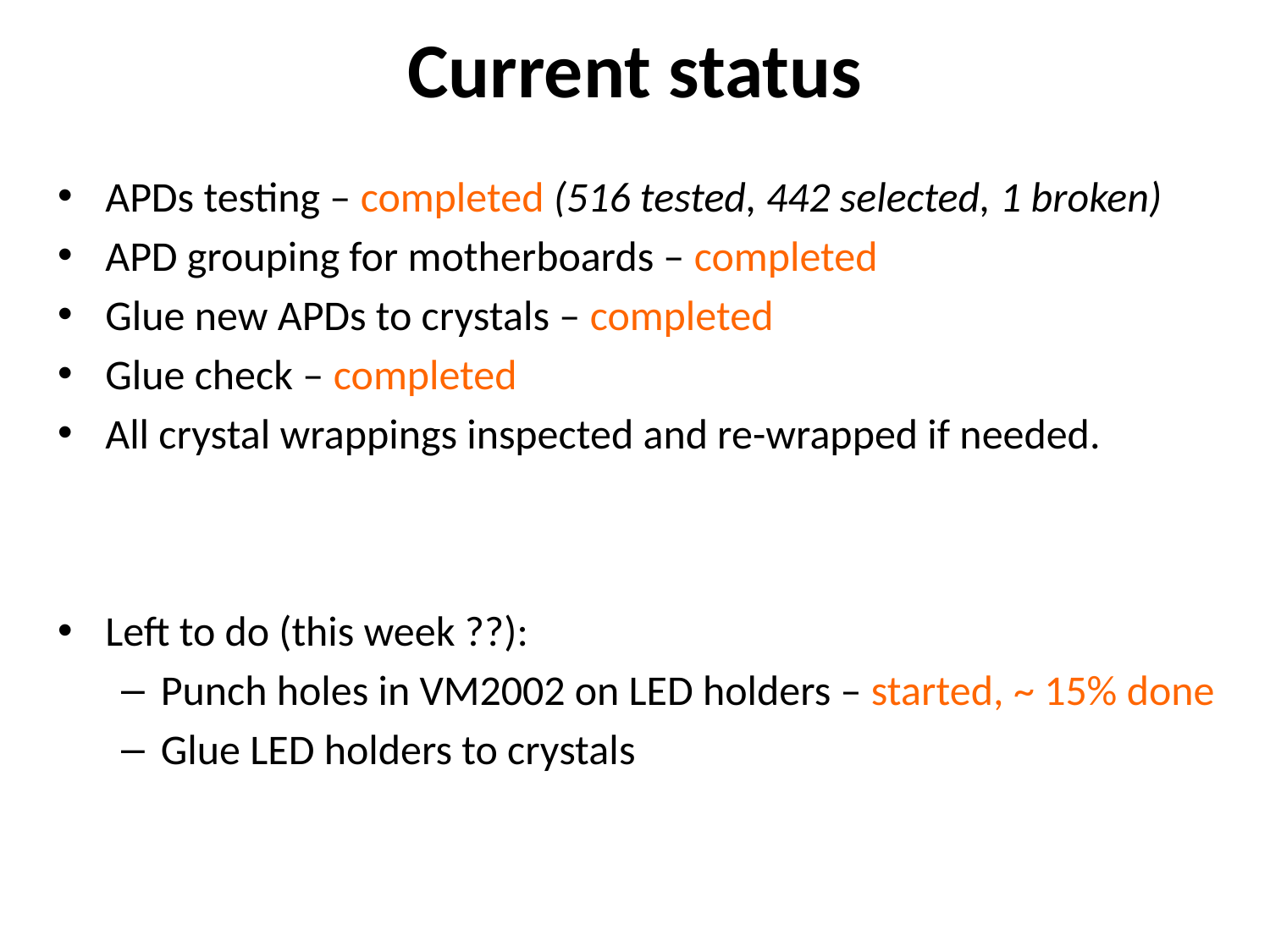

# Current status
APDs testing – completed (516 tested, 442 selected, 1 broken)
APD grouping for motherboards – completed
Glue new APDs to crystals – completed
Glue check – completed
All crystal wrappings inspected and re-wrapped if needed.

Left to do (this week ??):
Punch holes in VM2002 on LED holders – started, ~ 15% done
Glue LED holders to crystals